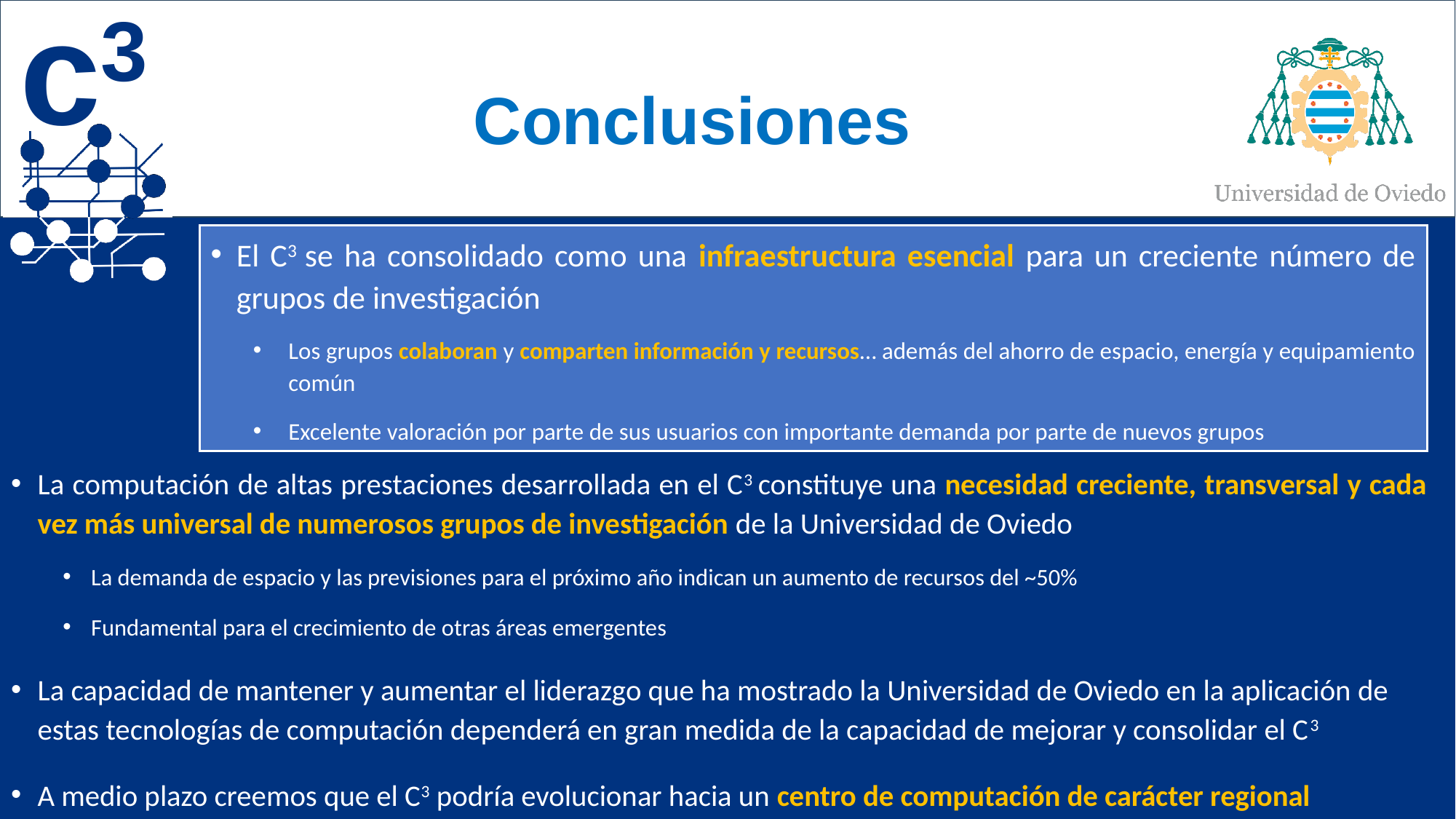

# Conclusiones
El C3 se ha consolidado como una infraestructura esencial para un creciente número de grupos de investigación
Los grupos colaboran y comparten información y recursos… además del ahorro de espacio, energía y equipamiento común
Excelente valoración por parte de sus usuarios con importante demanda por parte de nuevos grupos
La computación de altas prestaciones desarrollada en el C3 constituye una necesidad creciente, transversal y cada vez más universal de numerosos grupos de investigación de la Universidad de Oviedo
La demanda de espacio y las previsiones para el próximo año indican un aumento de recursos del ~50%
Fundamental para el crecimiento de otras áreas emergentes
La capacidad de mantener y aumentar el liderazgo que ha mostrado la Universidad de Oviedo en la aplicación de estas tecnologías de computación dependerá en gran medida de la capacidad de mejorar y consolidar el C3
A medio plazo creemos que el C3 podría evolucionar hacia un centro de computación de carácter regional